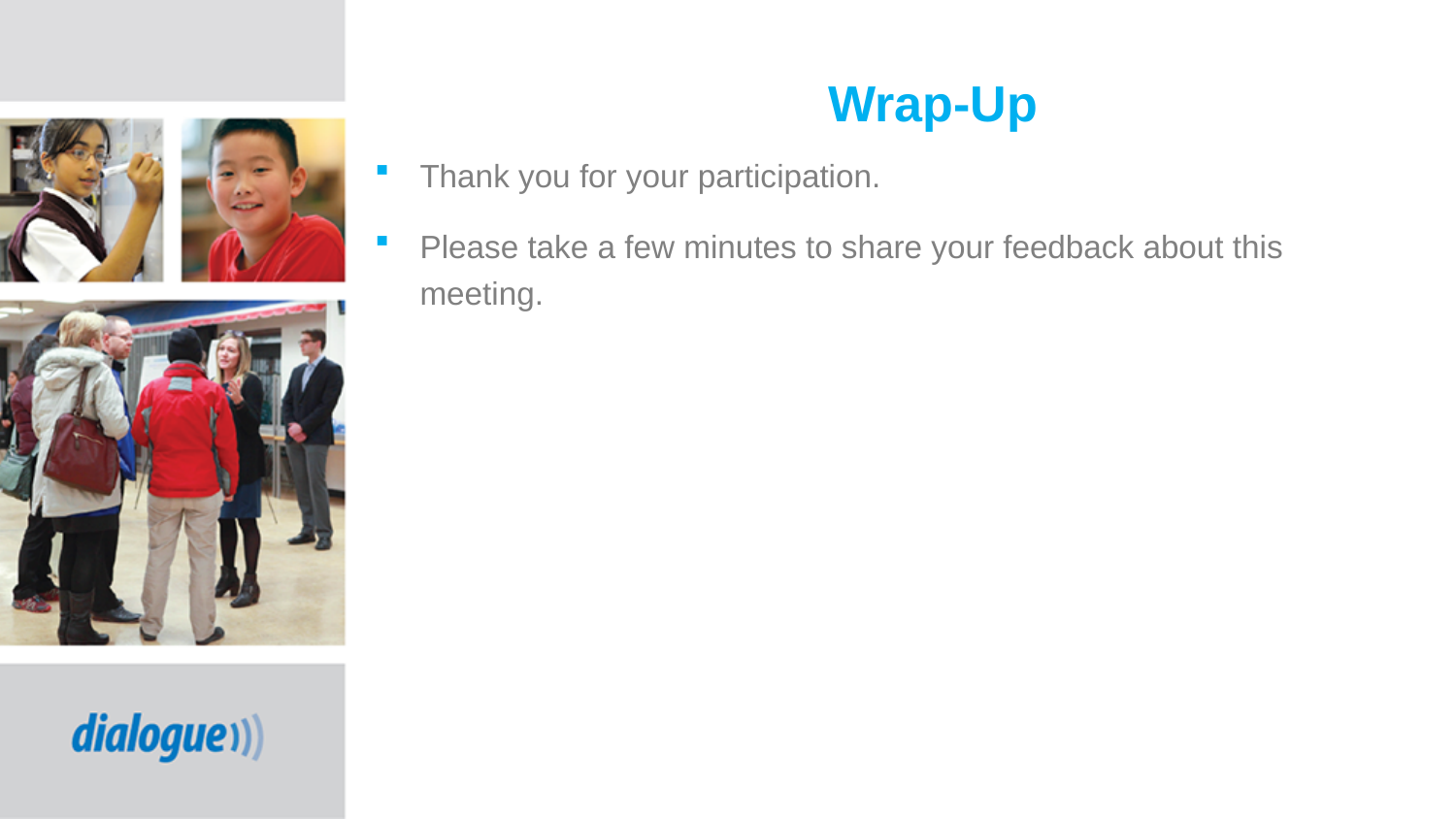

# Wrap-Up
Thank you for your participation.
Please take a few minutes to share your feedback about this meeting.